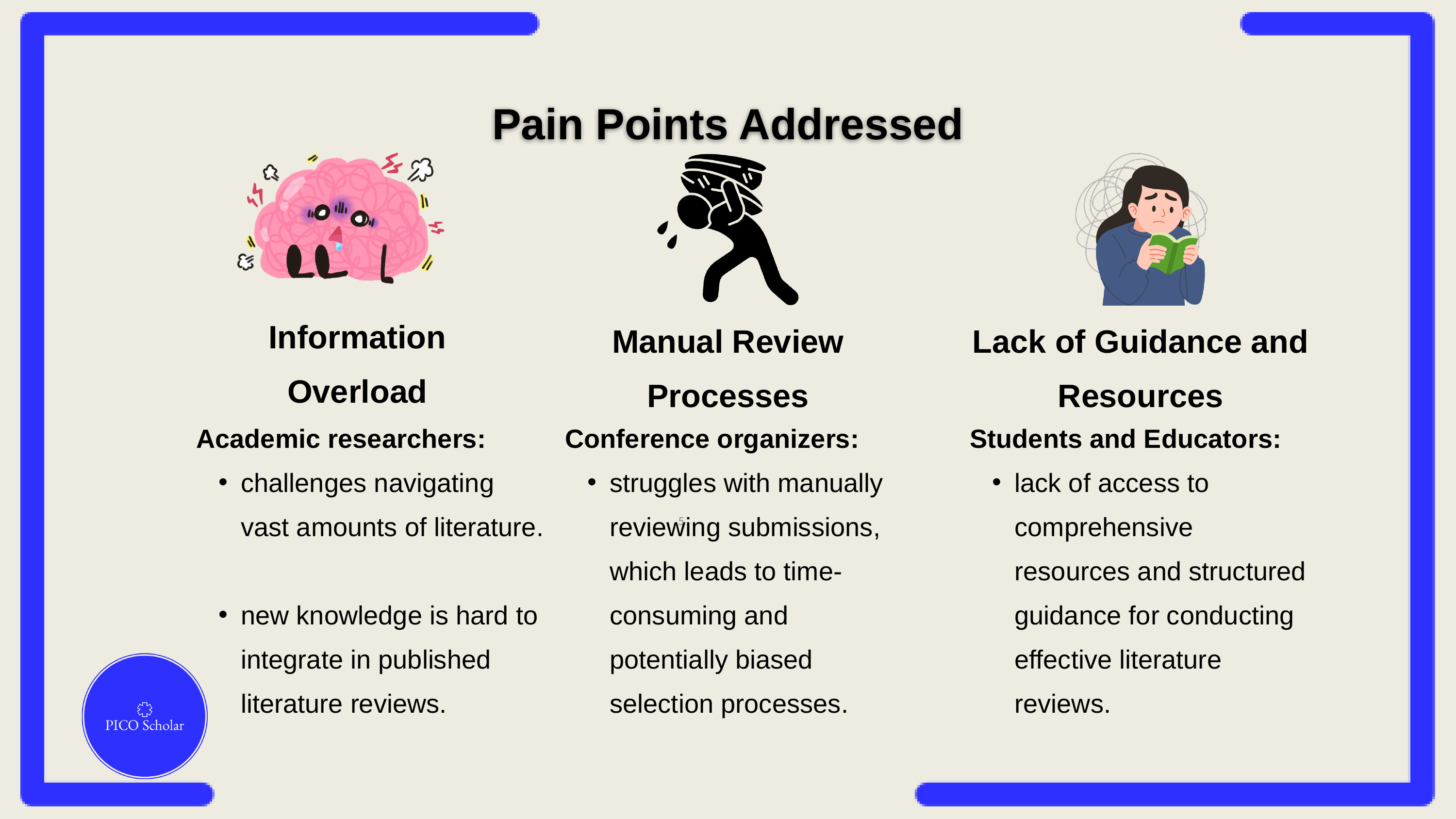

Pain Points Addressed

Information Overload
Manual Review Processes
Lack of Guidance and Resources
Academic researchers:
challenges navigating vast amounts of literature.
new knowledge is hard to integrate in published literature reviews.

Students and Educators:
lack of access to comprehensive resources and structured guidance for conducting effective literature reviews.

Conference organizers:
struggles with manually reviewing submissions, which leads to time-consuming and potentially biased selection processes.

5